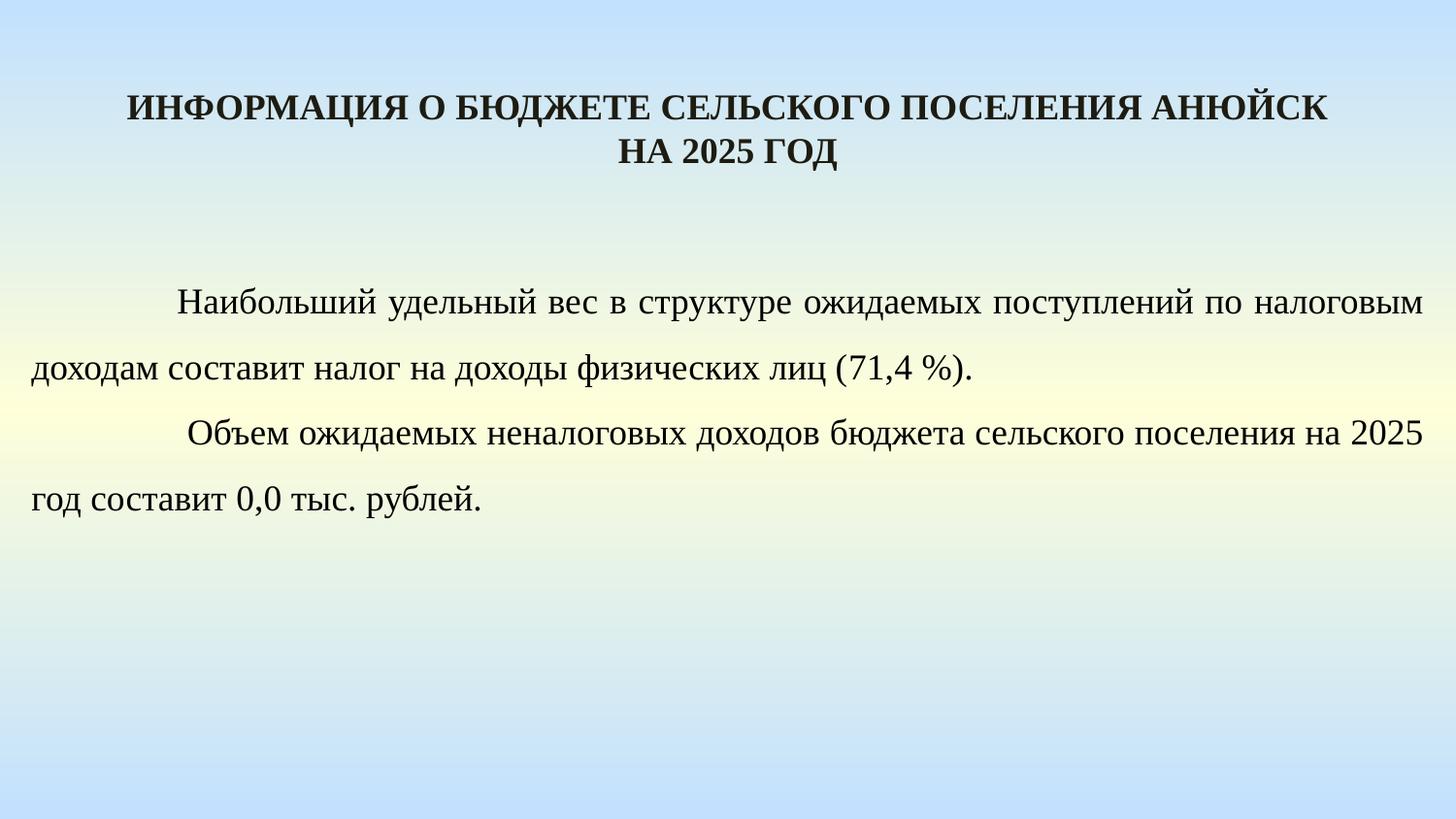

Информация о бюджете сельского поселения Анюйск На 2025 год
	Наибольший удельный вес в структуре ожидаемых поступлений по налоговым доходам составит налог на доходы физических лиц (71,4 %).
                Объем ожидаемых неналоговых доходов бюджета сельского поселения на 2025 год составит 0,0 тыс. рублей.